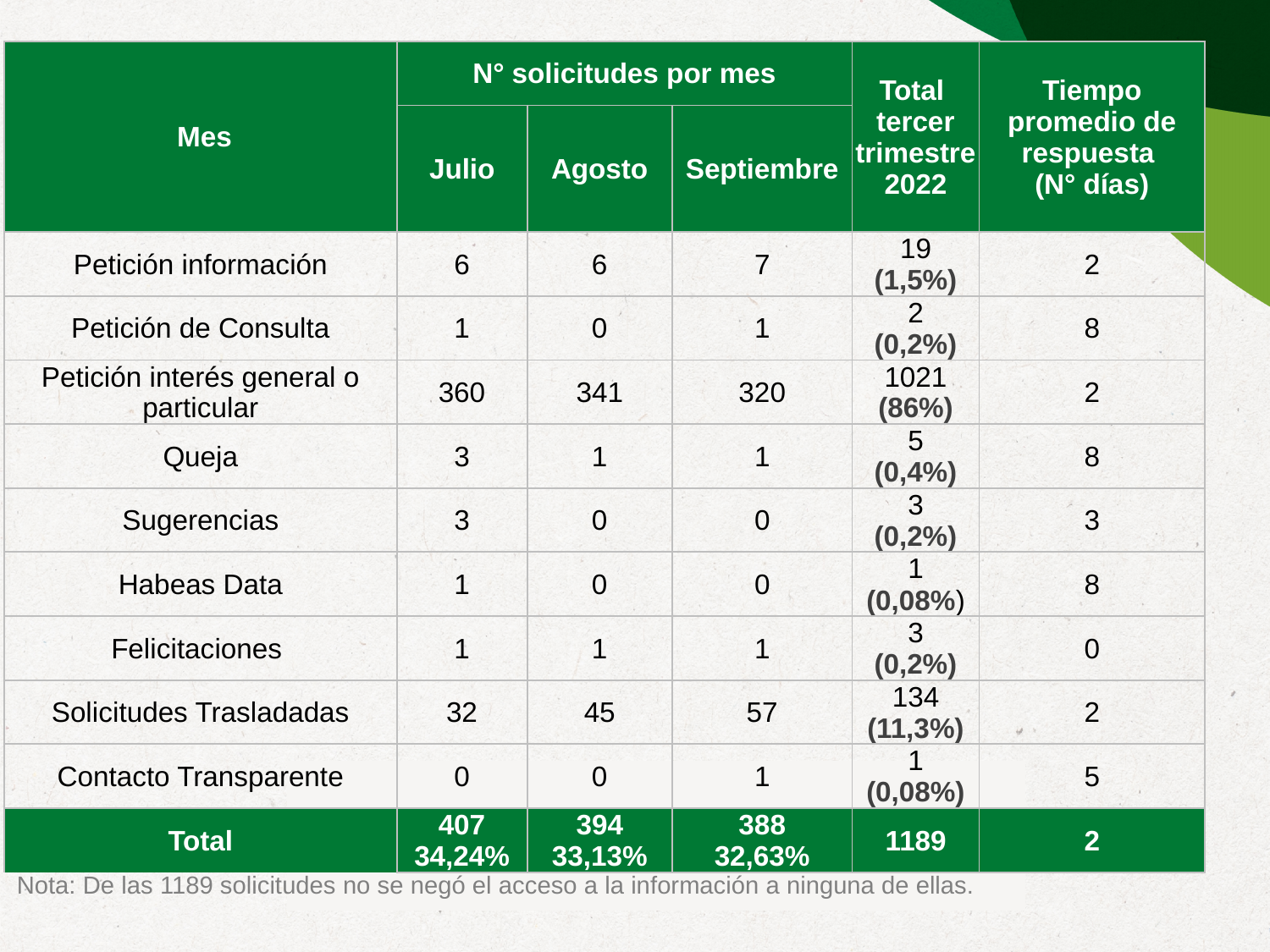

| Mes | N° solicitudes por mes |  |  | Total tercer trimestre 2022 | Tiempo promedio de respuesta (N° días) |
| --- | --- | --- | --- | --- | --- |
|  | Julio | Agosto | Septiembre |  |  |
| Petición información | 6 | 6 | 7 | 19 (1,5%) | 2 |
| Petición de Consulta | 1 | 0 | 1 | 2 (0,2%) | 8 |
| Petición interés general o particular | 360 | 341 | 320 | 1021 (86%) | 2 |
| Queja | 3 | 1 | 1 | 5 (0,4%) | 8 |
| Sugerencias | 3 | 0 | 0 | 3 (0,2%) | 3 |
| Habeas Data | 1 | 0 | 0 | 1 (0,08%) | 8 |
| Felicitaciones | 1 | 1 | 1 | 3 (0,2%) | 0 |
| Solicitudes Trasladadas | 32 | 45 | 57 | 134 (11,3%) | 2 |
| Contacto Transparente | 0 | 0 | 1 | 1 (0,08%) | 5 |
| Total | 407 34,24% | 394 33,13% | 388 32,63% | 1189 | 2 |

Nota: De las 1189 solicitudes no se negó el acceso a la información a ninguna de ellas.